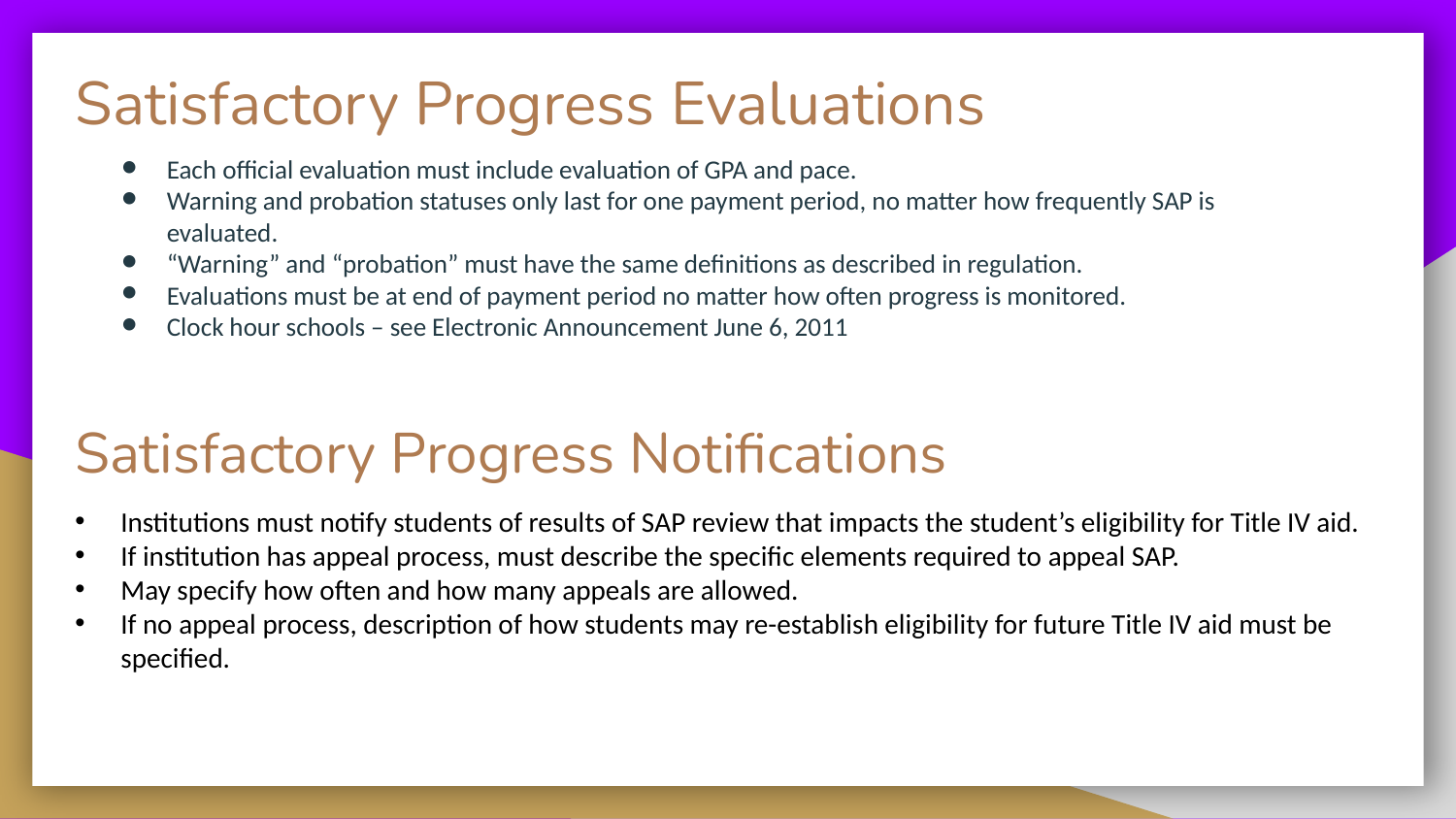

# Satisfactory Progress Evaluations
Each official evaluation must include evaluation of GPA and pace.
Warning and probation statuses only last for one payment period, no matter how frequently SAP is evaluated.
“Warning” and “probation” must have the same definitions as described in regulation.
Evaluations must be at end of payment period no matter how often progress is monitored.
Clock hour schools – see Electronic Announcement June 6, 2011

Satisfactory Progress Notifications

Institutions must notify students of results of SAP review that impacts the student’s eligibility for Title IV aid.
If institution has appeal process, must describe the specific elements required to appeal SAP.
May specify how often and how many appeals are allowed.
If no appeal process, description of how students may re-establish eligibility for future Title IV aid must be specified.